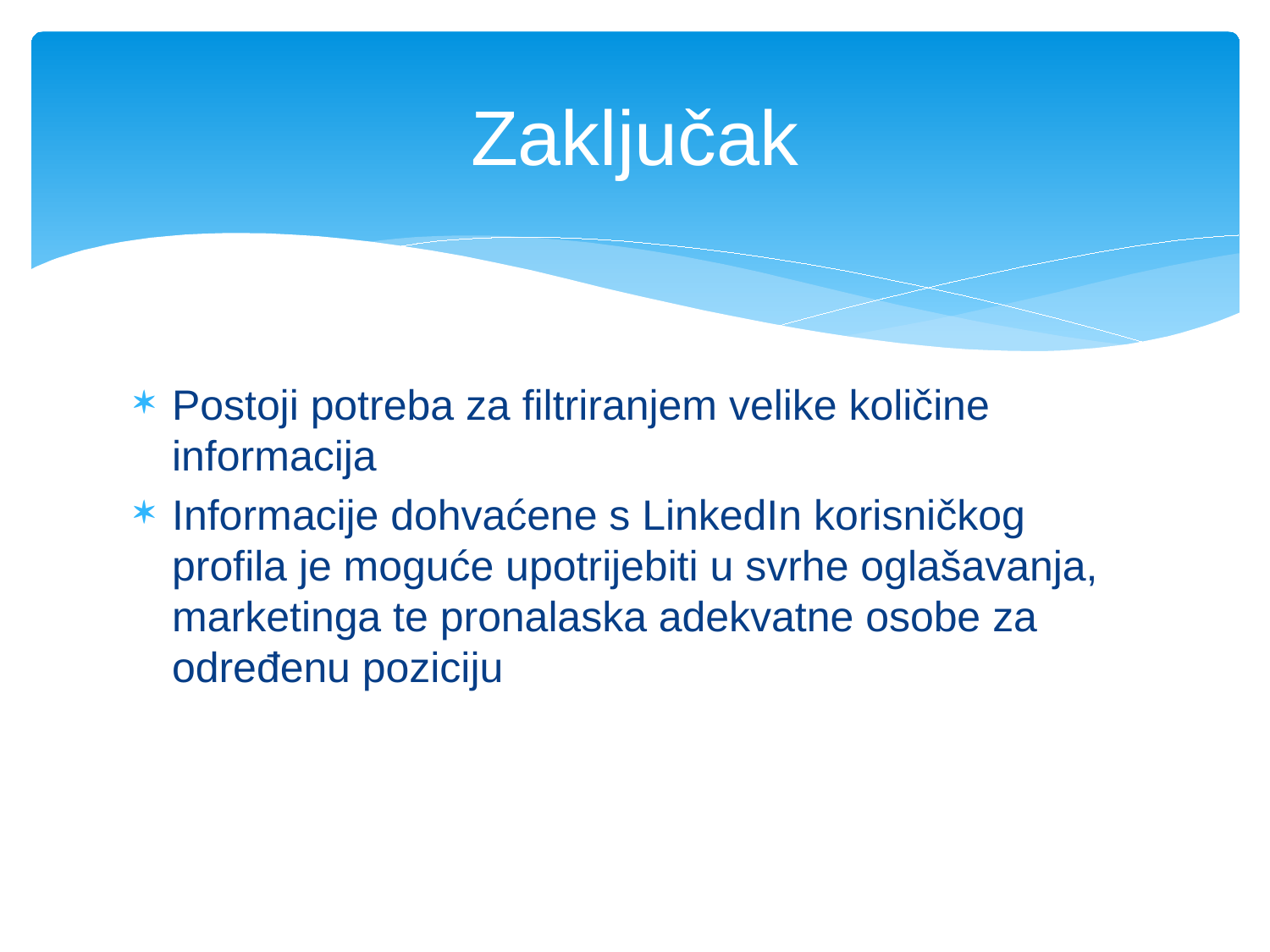

# Zaključak
Postoji potreba za filtriranjem velike količine informacija
Informacije dohvaćene s LinkedIn korisničkog profila je moguće upotrijebiti u svrhe oglašavanja, marketinga te pronalaska adekvatne osobe za određenu poziciju